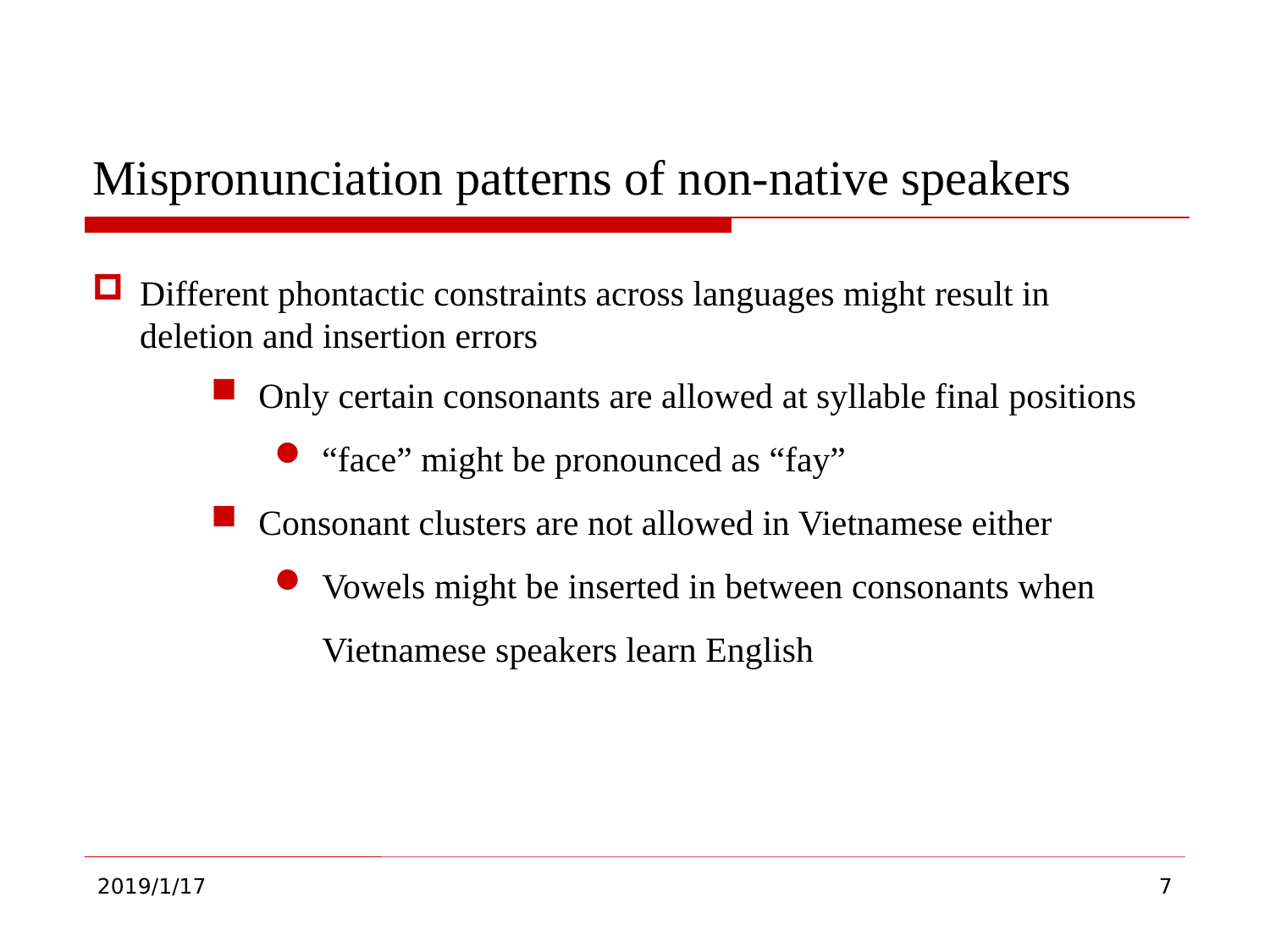

# Mispronunciation patterns of non-native speakers
Different phontactic constraints across languages might result in deletion and insertion errors

Only certain consonants are allowed at syllable final positions
“face” might be pronounced as “fay”
Consonant clusters are not allowed in Vietnamese either
Vowels might be inserted in between consonants when Vietnamese speakers learn English

2019/1/17
7